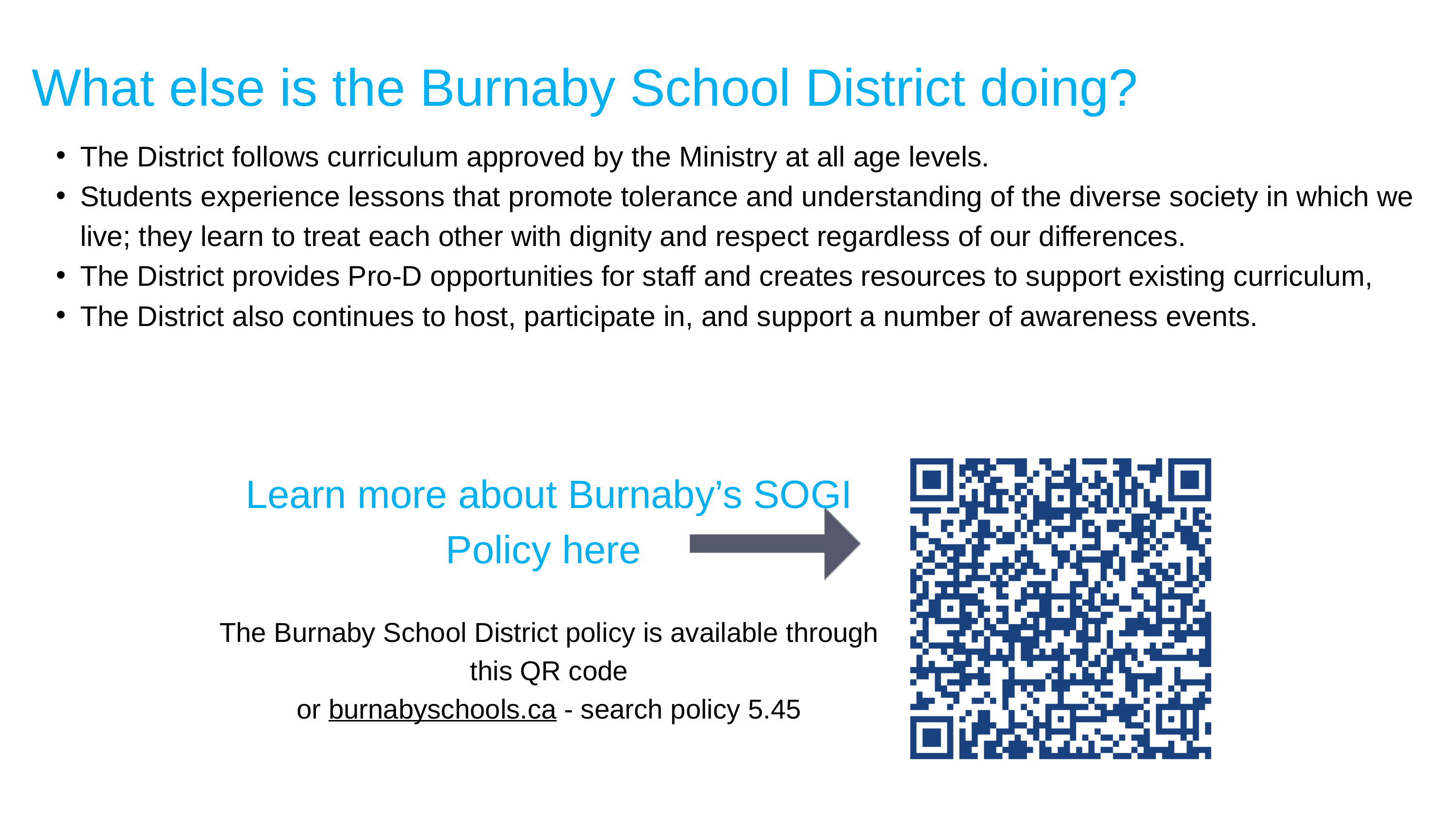

What else is the Burnaby School District doing?

The District follows curriculum approved by the Ministry at all age levels.
Students experience lessons that promote tolerance and understanding of the diverse society in which we live; they learn to treat each other with dignity and respect regardless of our differences.
The District provides Pro-D opportunities for staff and creates resources to support existing curriculum,
The District also continues to host, participate in, and support a number of awareness events.

Learn more about Burnaby’s SOGI Policy here

The Burnaby School District policy is available through this QR code
or burnabyschools.ca - search policy 5.45